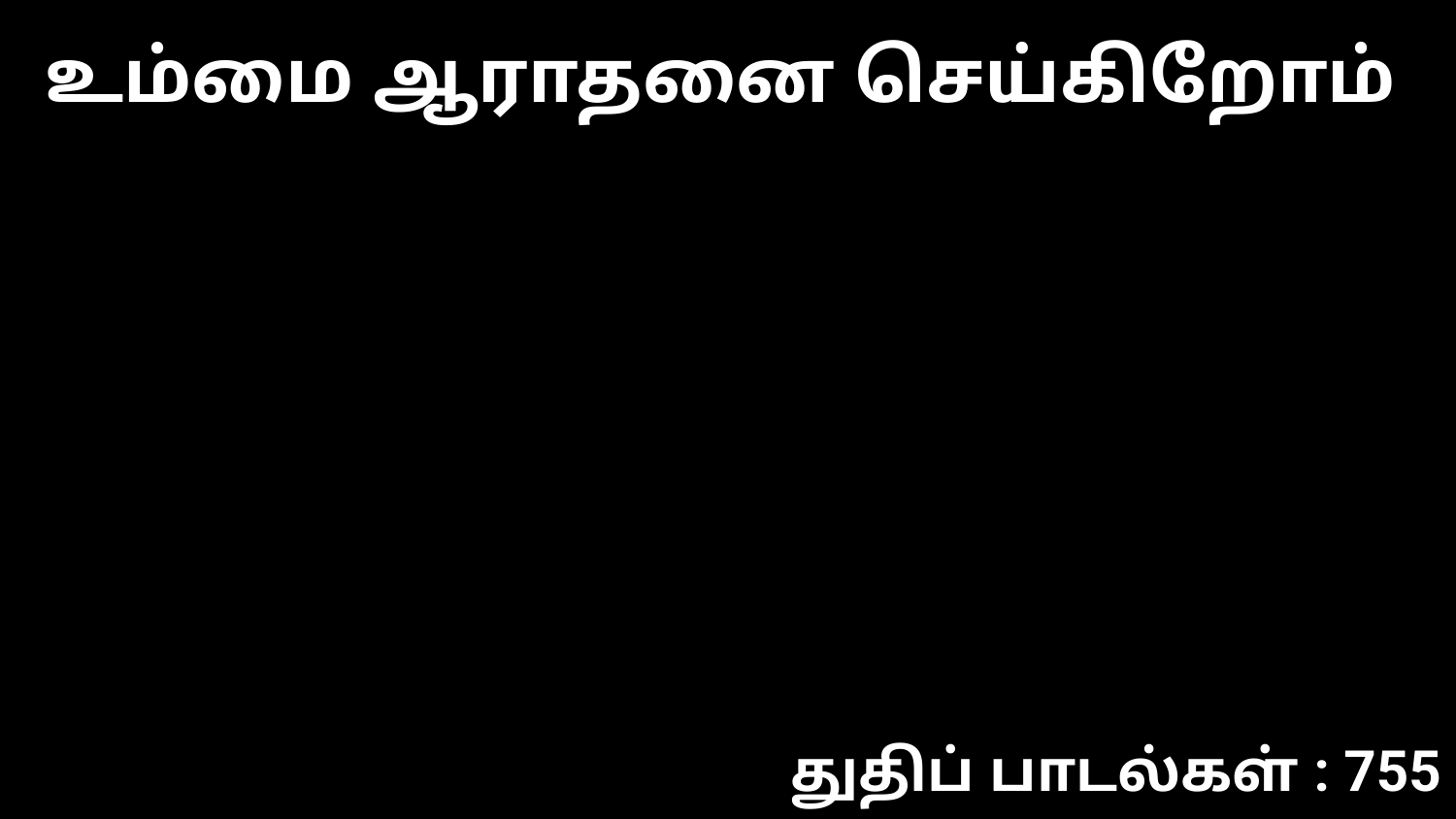

உம்மை ஆராதனை செய்கிறோம்
துதிப் பாடல்கள் : 755